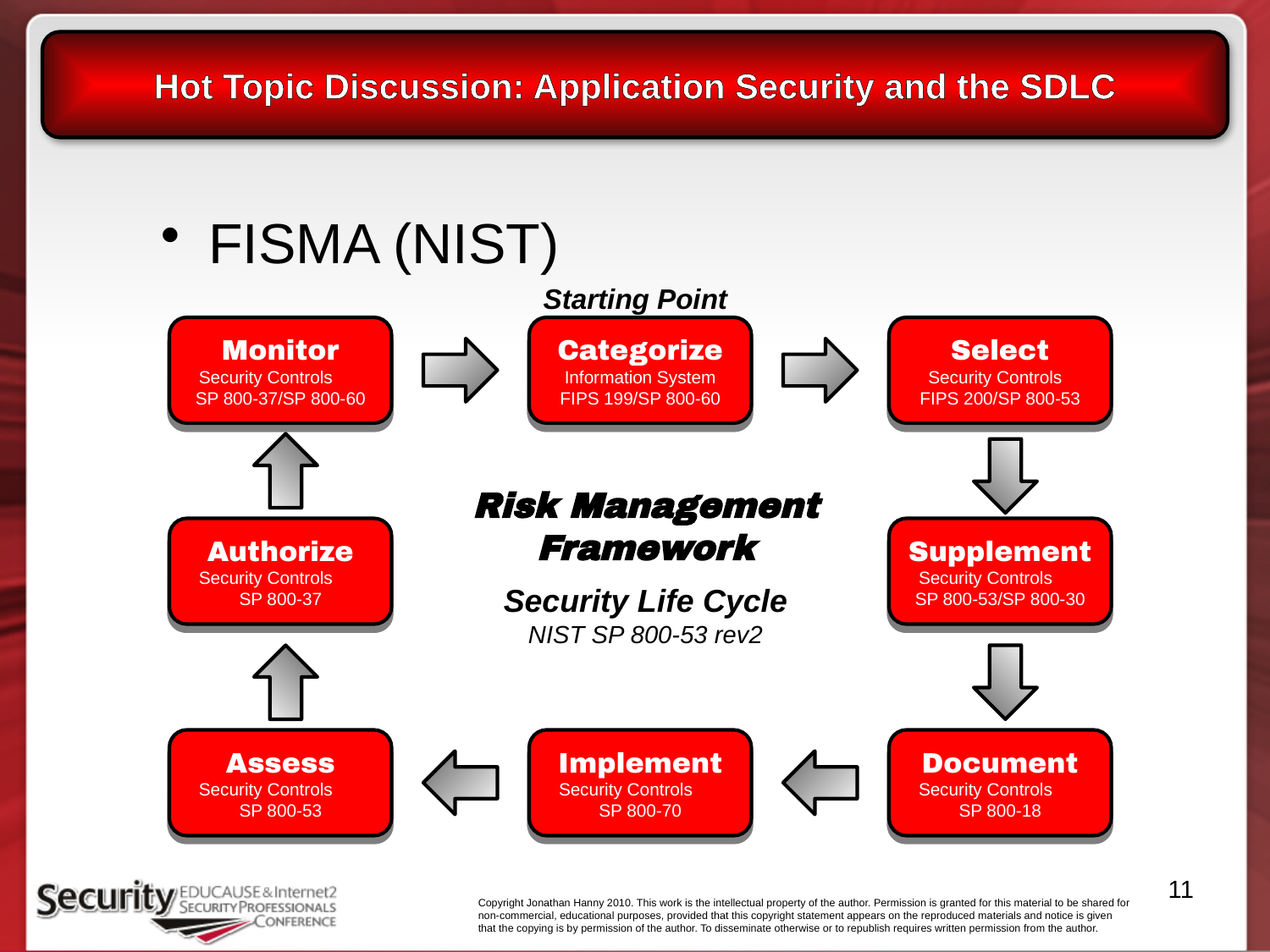

Hot Topic Discussion: Application Security and the SDLC
FISMA (NIST)

Starting Point
Categorize
Information System FIPS 199/SP 800-60
Monitor
Security Controls       SP 800-37/SP 800-60
Select
Security Controls   FIPS 200/SP 800-53

Risk Management Framework
Authorize
Security Controls       SP 800-37
Supplement
Security Controls       SP 800-53/SP 800-30
Security Life Cycle
NIST SP 800-53 rev2

Assess
Security Controls       SP 800-53
Implement
Security Controls       SP 800-70
Document
Security Controls       SP 800-18

11
Copyright Jonathan Hanny 2010. This work is the intellectual property of the author. Permission is granted for this material to be shared for non-commercial, educational purposes, provided that this copyright statement appears on the reproduced materials and notice is given that the copying is by permission of the author. To disseminate otherwise or to republish requires written permission from the author.